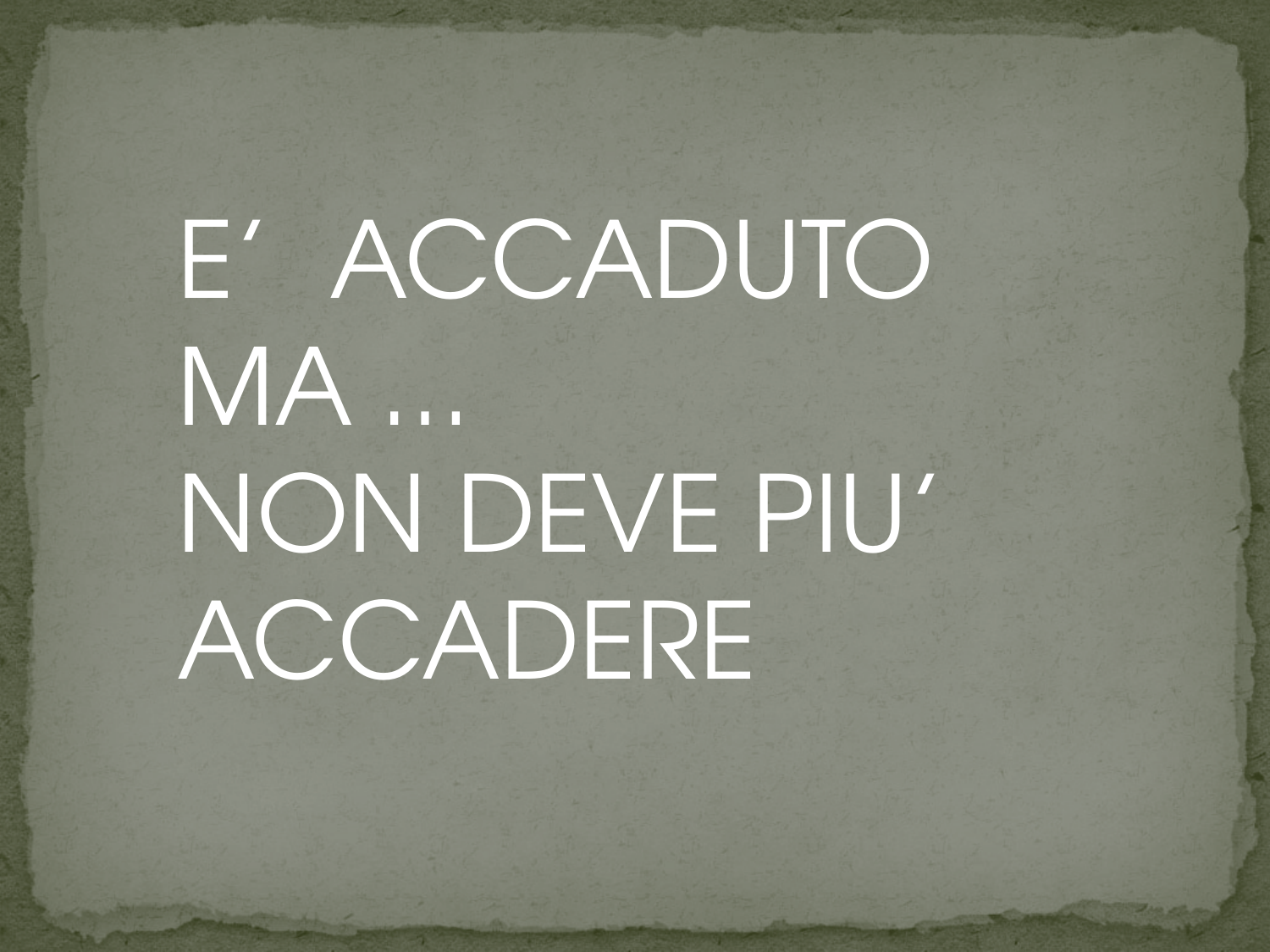

E’  ACCADUTO MA …
NON DEVE PIU’  ACCADERE